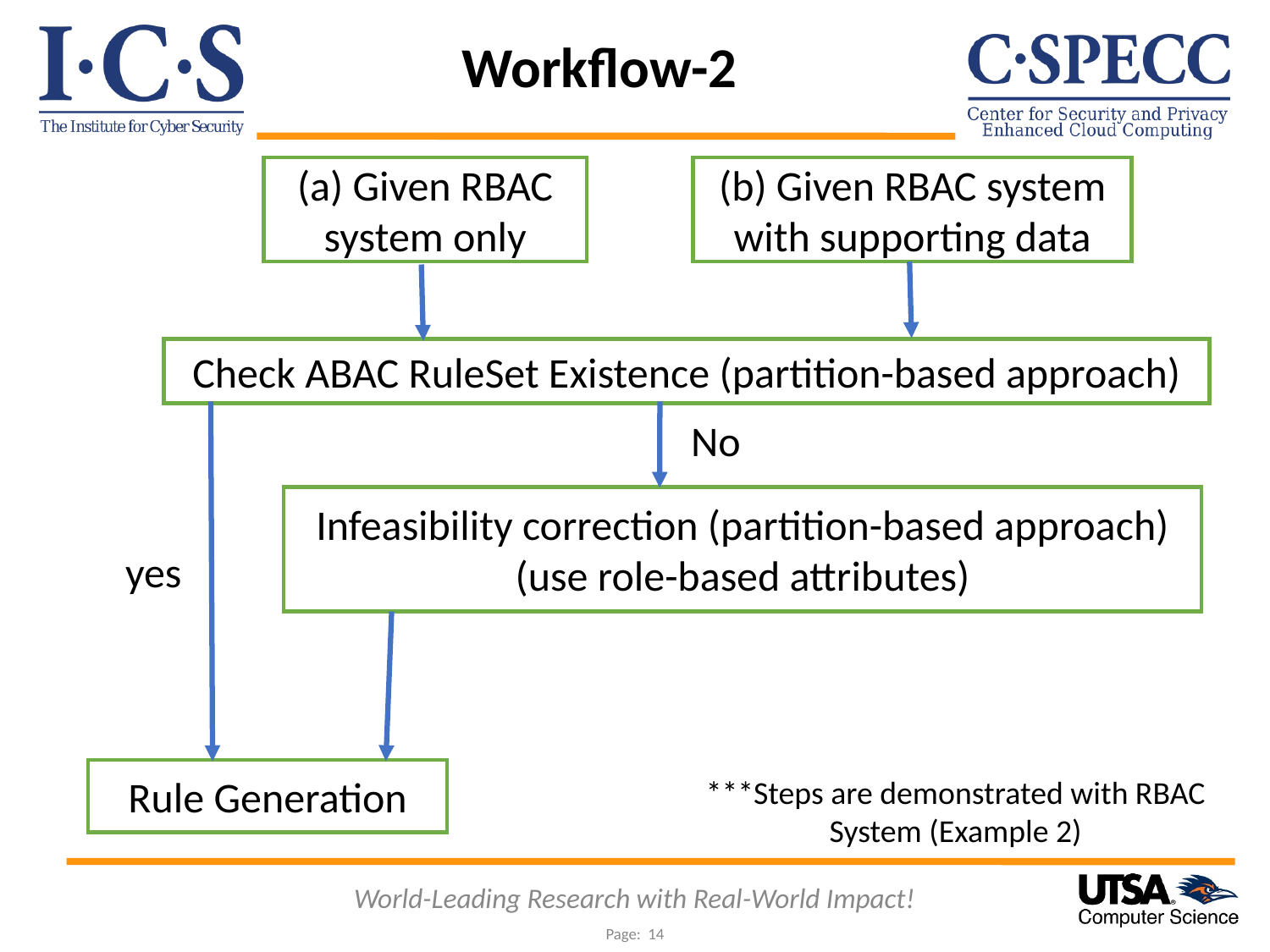

Workflow-2

(a) Given RBAC system only
(b) Given RBAC system with supporting data

Check ABAC RuleSet Existence (partition-based approach)

No

Infeasibility correction (partition-based approach)
(use role-based attributes)

yes

Rule Generation
***Steps are demonstrated with RBAC System (Example 2)